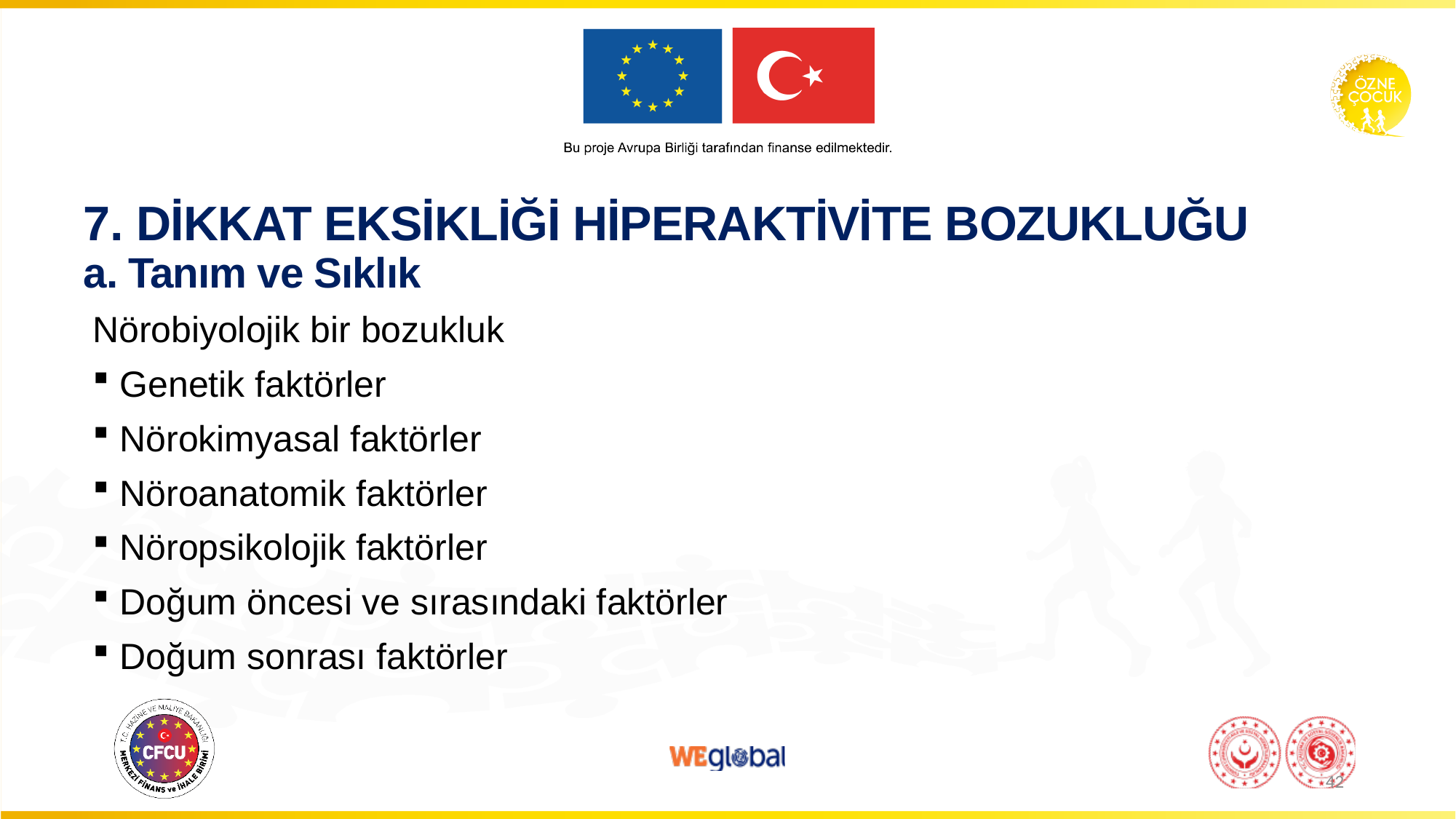

# 7. DİKKAT EKSİKLİĞİ HİPERAKTİVİTE BOZUKLUĞU a. Tanım ve Sıklık
Nörobiyolojik bir bozukluk
Genetik faktörler
Nörokimyasal faktörler
Nöroanatomik faktörler
Nöropsikolojik faktörler
Doğum öncesi ve sırasındaki faktörler
Doğum sonrası faktörler

42